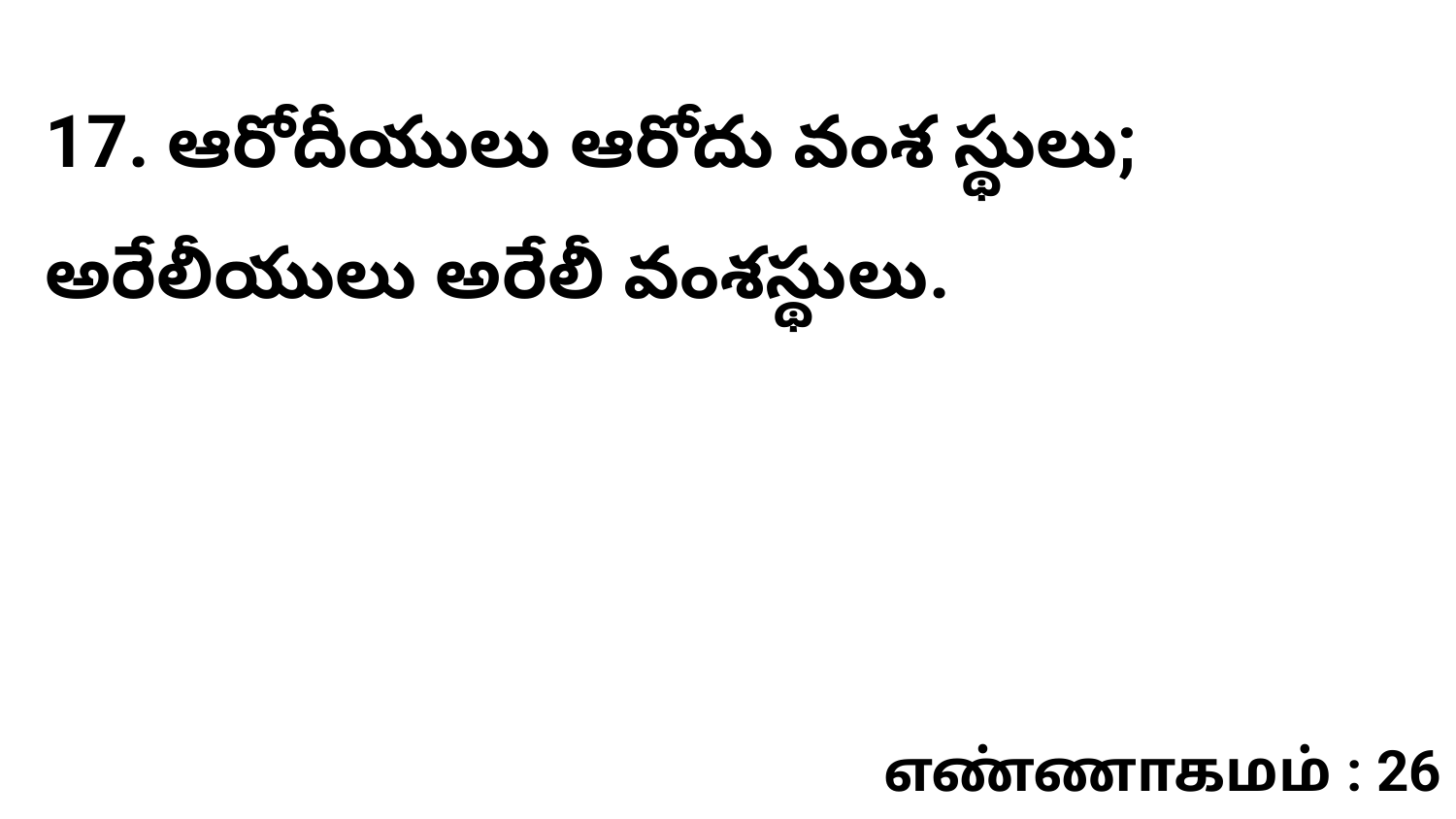

17. ఆరోదీయులు ఆరోదు వంశ స్థులు; అరేలీయులు అరేలీ వంశస్థులు.
எண்ணாகமம் : 26